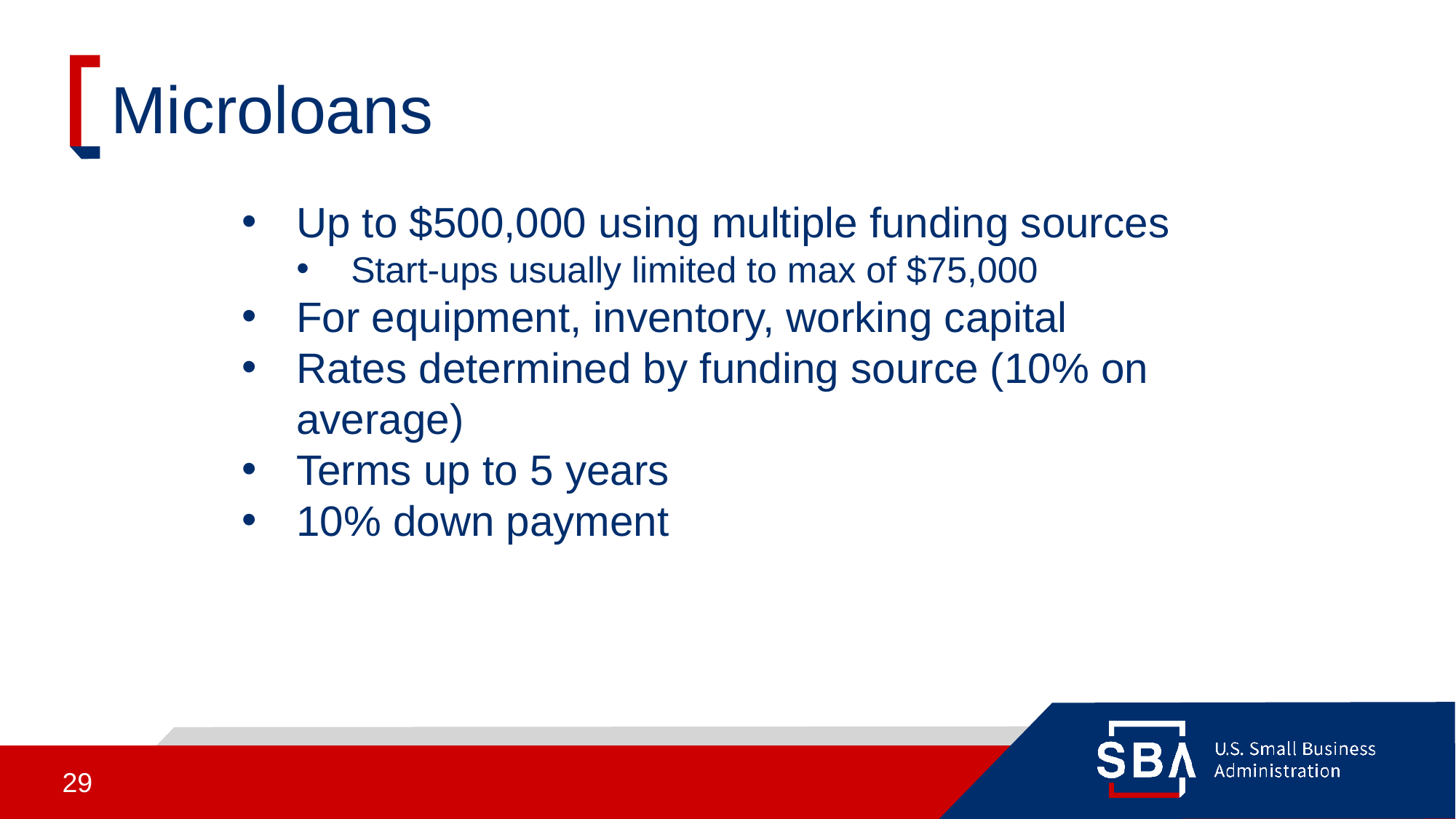

# Microloans

Up to $500,000 using multiple funding sources
Start-ups usually limited to max of $75,000
For equipment, inventory, working capital
Rates determined by funding source (10% on average)
Terms up to 5 years
10% down payment